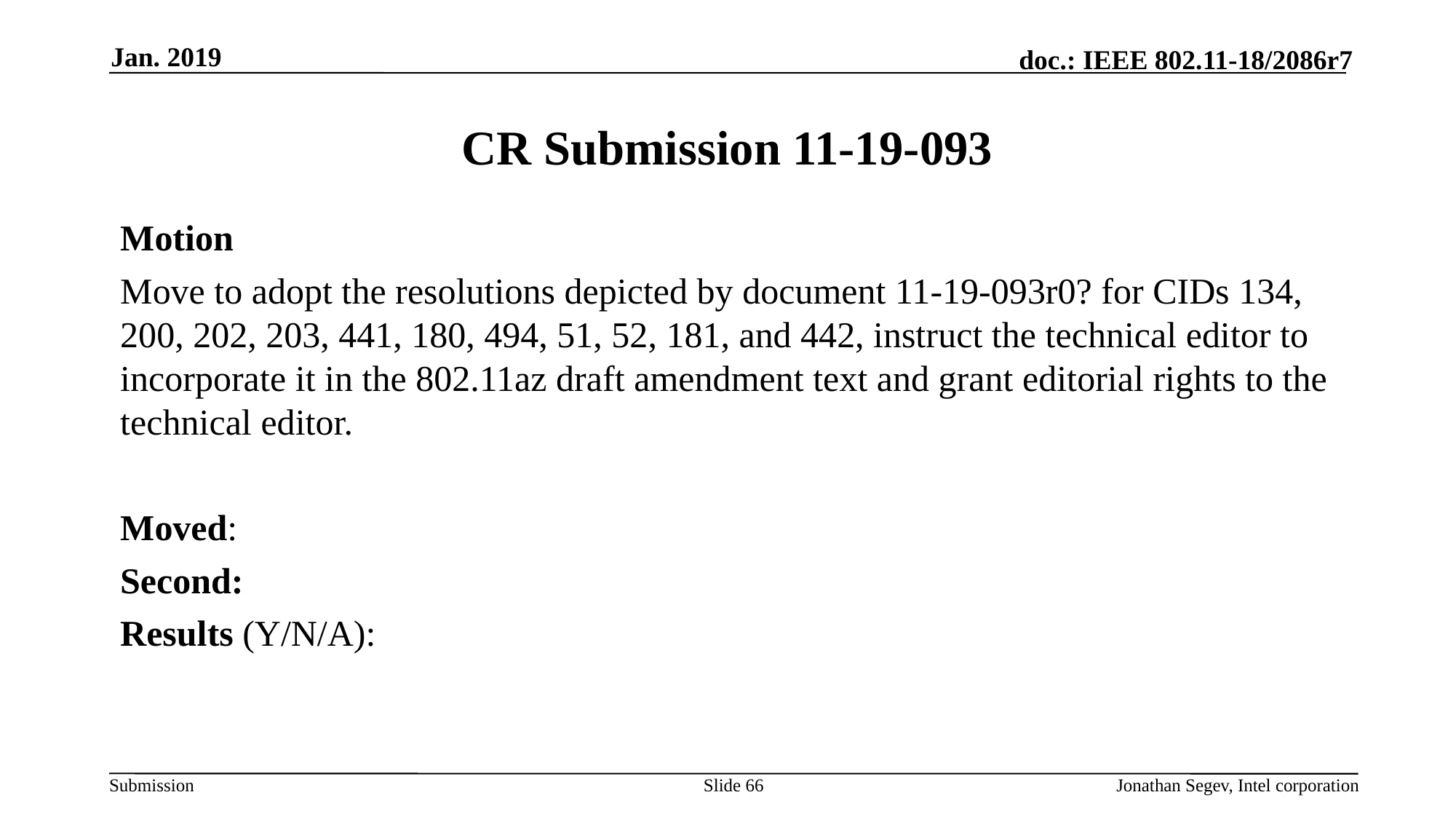

Jan. 2019
# CR Submission 11-19-093
Motion
Move to adopt the resolutions depicted by document 11-19-093r0? for CIDs 134, 200, 202, 203, 441, 180, 494, 51, 52, 181, and 442, instruct the technical editor to incorporate it in the 802.11az draft amendment text and grant editorial rights to the technical editor.

Moved:
Second:
Results (Y/N/A):
Slide 66
Jonathan Segev, Intel corporation